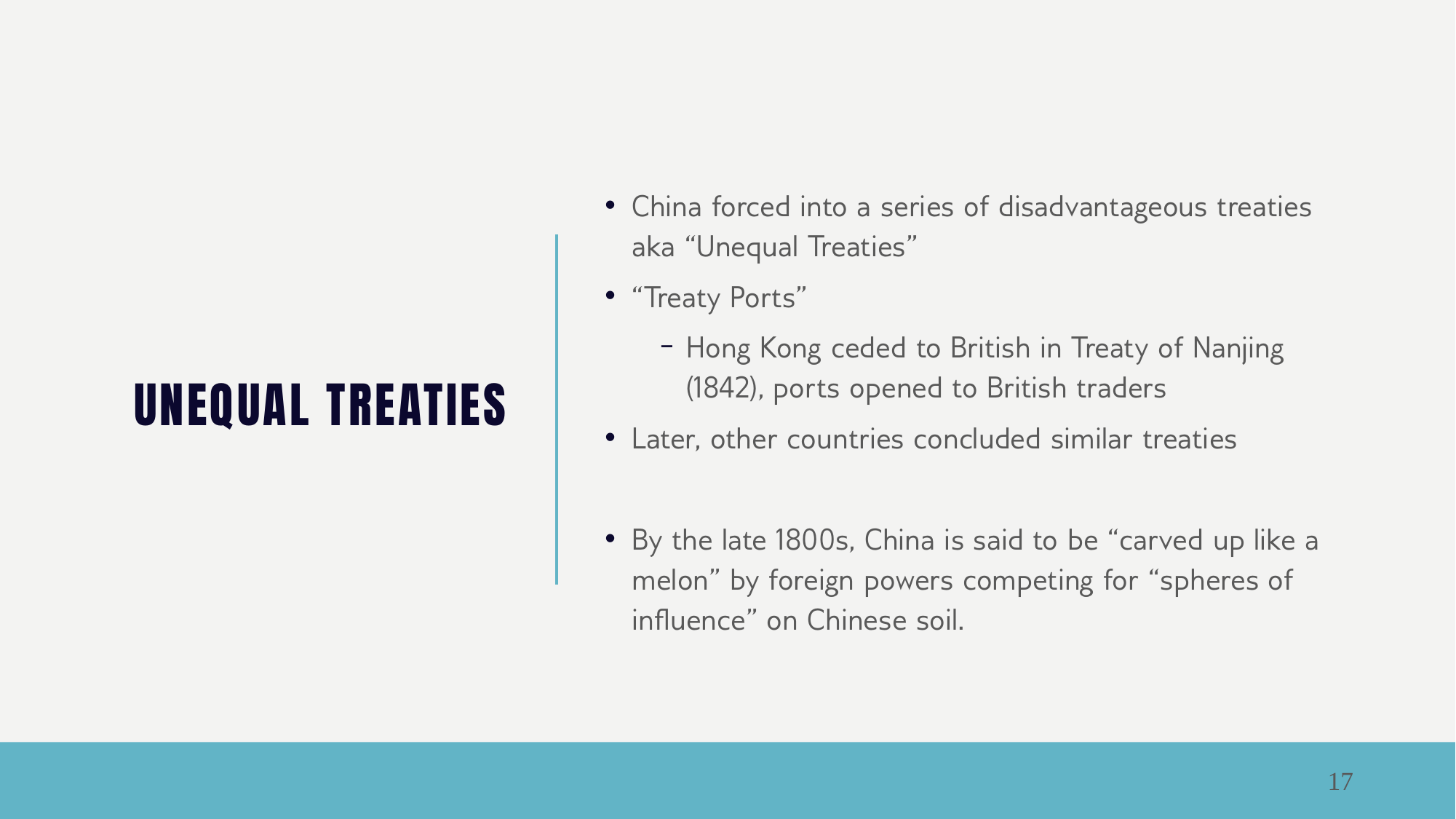

# Unequal Treaties
China forced into a series of disadvantageous treaties aka “Unequal Treaties”
“Treaty Ports”
Hong Kong ceded to British in Treaty of Nanjing (1842), ports opened to British traders
Later, other countries concluded similar treaties

By the late 1800s, China is said to be “carved up like a melon” by foreign powers competing for “spheres of influence” on Chinese soil.
17